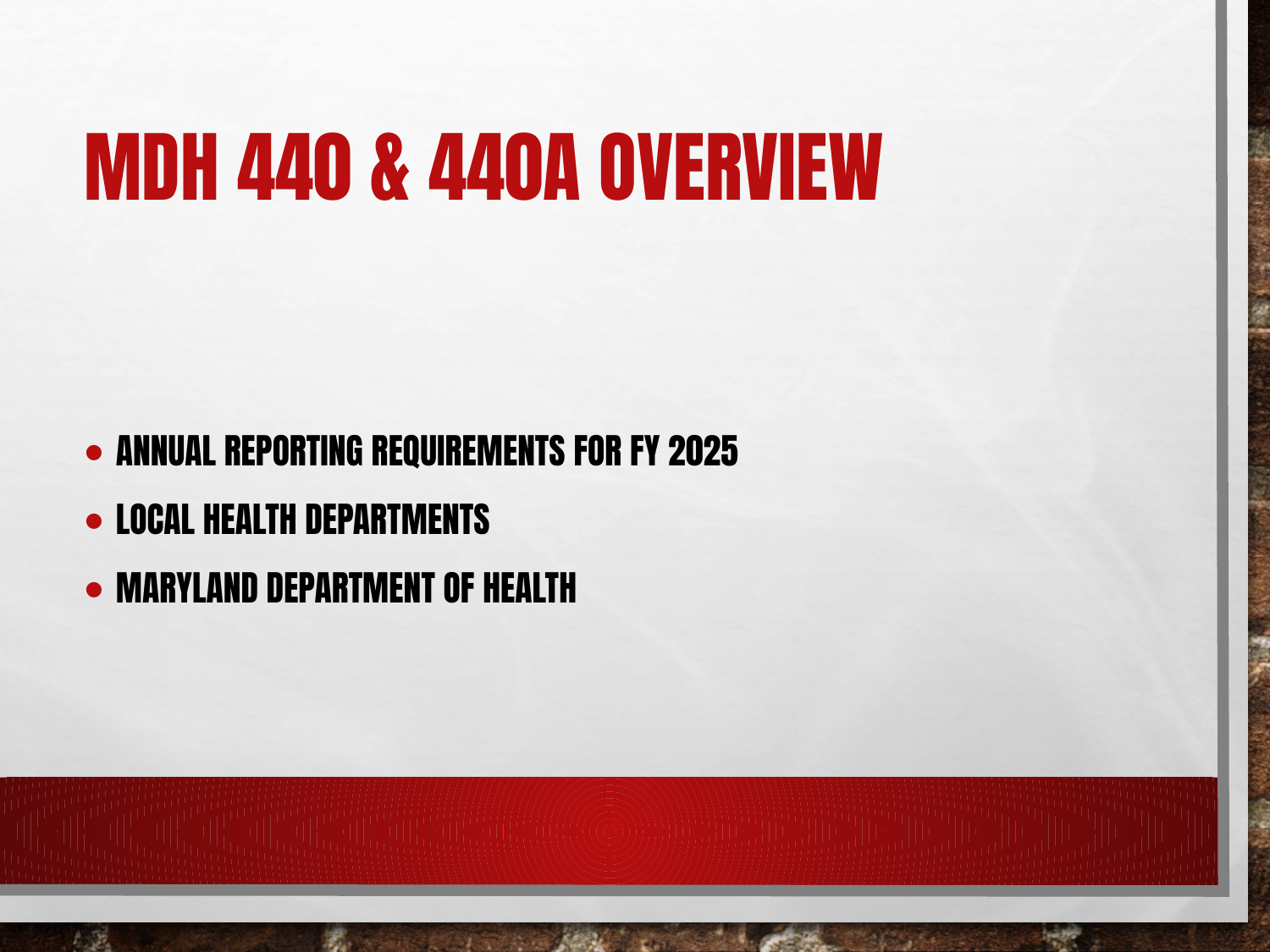

# MDH 440 & 440A Overview
Annual Reporting Requirements for FY 2025
Local Health Departments
Maryland Department of Health